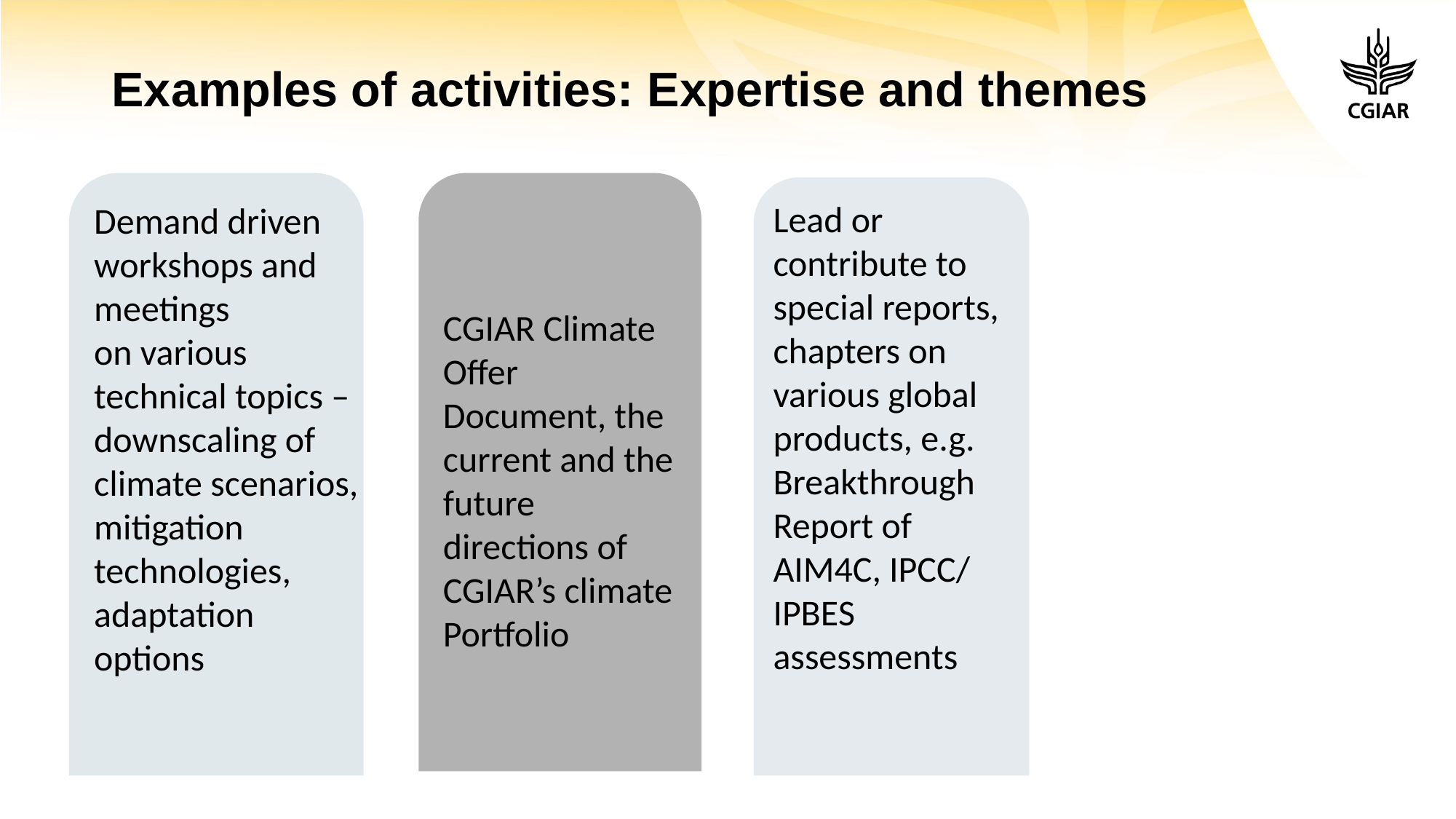

# Examples of activities: Expertise and themes

Lead or contribute to special reports, chapters on various global products, e.g. Breakthrough Report of AIM4C, IPCC/ IPBES assessments

Demand driven workshops and meetings
on various technical topics – downscaling of climate scenarios, mitigation technologies, adaptation options
CGIAR Climate Offer Document, the current and the future directions of CGIAR’s climate Portfolio